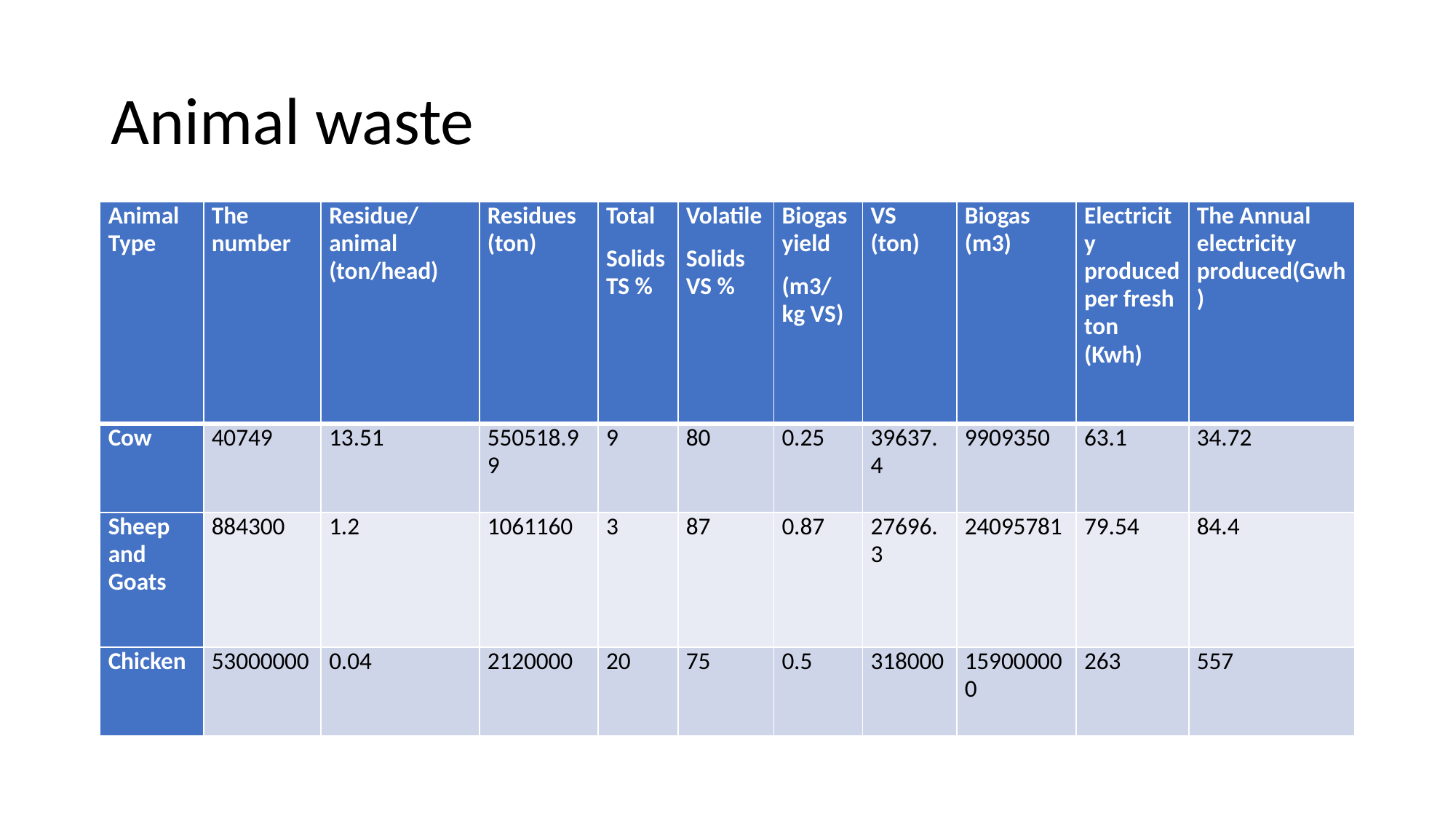

# Animal waste
| Animal Type | The number | Residue/animal (ton/head) | Residues (ton) | Total Solids TS % | Volatile Solids VS % | Biogas yield (m3/kg VS) | VS (ton) | Biogas (m3) | Electricity produced per fresh ton (Kwh) | The Annual electricity produced(Gwh) |
| --- | --- | --- | --- | --- | --- | --- | --- | --- | --- | --- |
| Cow | 40749 | 13.51 | 550518.99 | 9 | 80 | 0.25 | 39637.4 | 9909350 | 63.1 | 34.72 |
| Sheep and Goats | 884300 | 1.2 | 1061160 | 3 | 87 | 0.87 | 27696.3 | 24095781 | 79.54 | 84.4 |
| Chicken | 53000000 | 0.04 | 2120000 | 20 | 75 | 0.5 | 318000 | 159000000 | 263 | 557 |